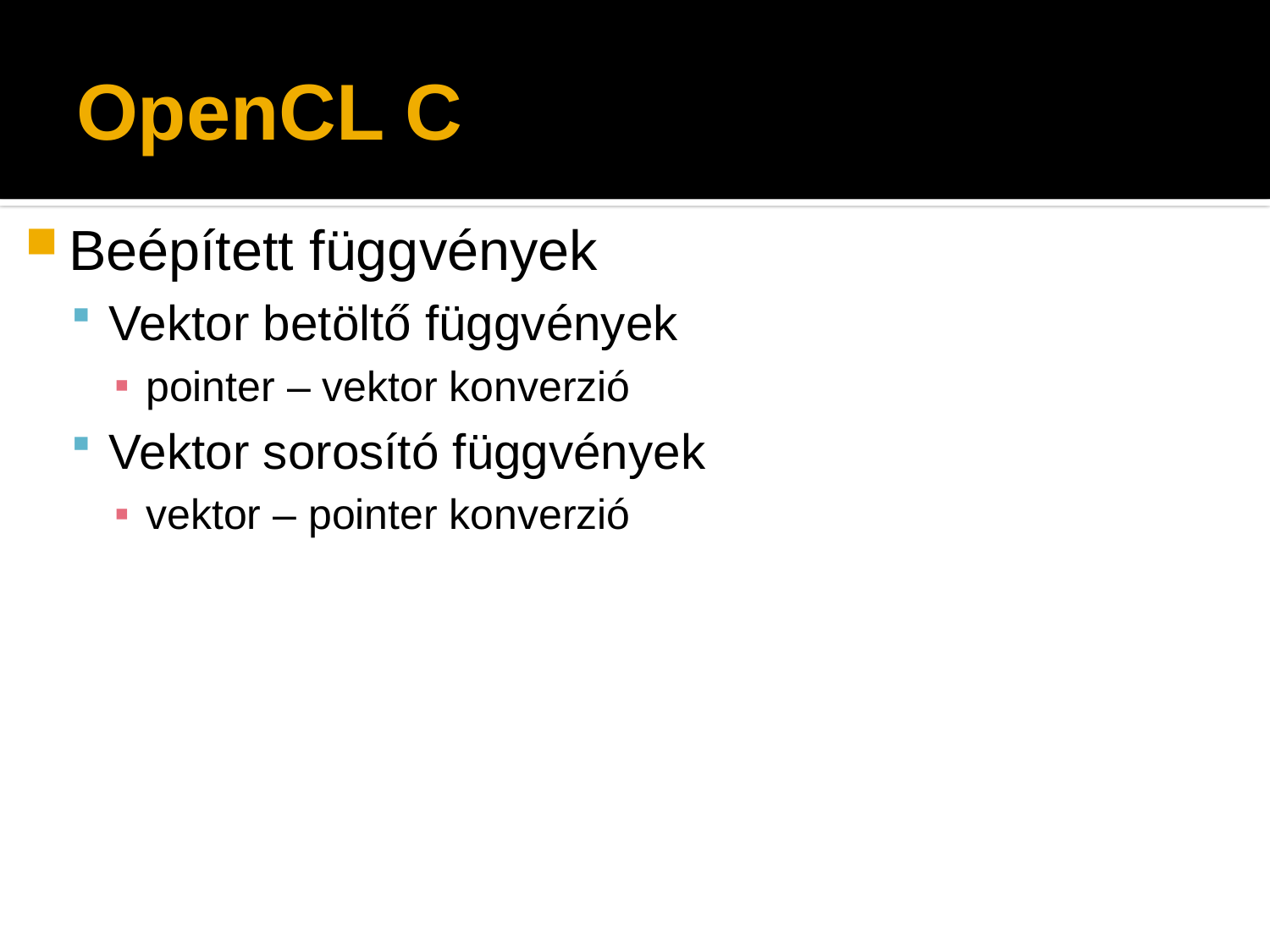

# OpenCL C
Beépített függvények
Vektor betöltő függvények
pointer – vektor konverzió
Vektor sorosító függvények
vektor – pointer konverzió